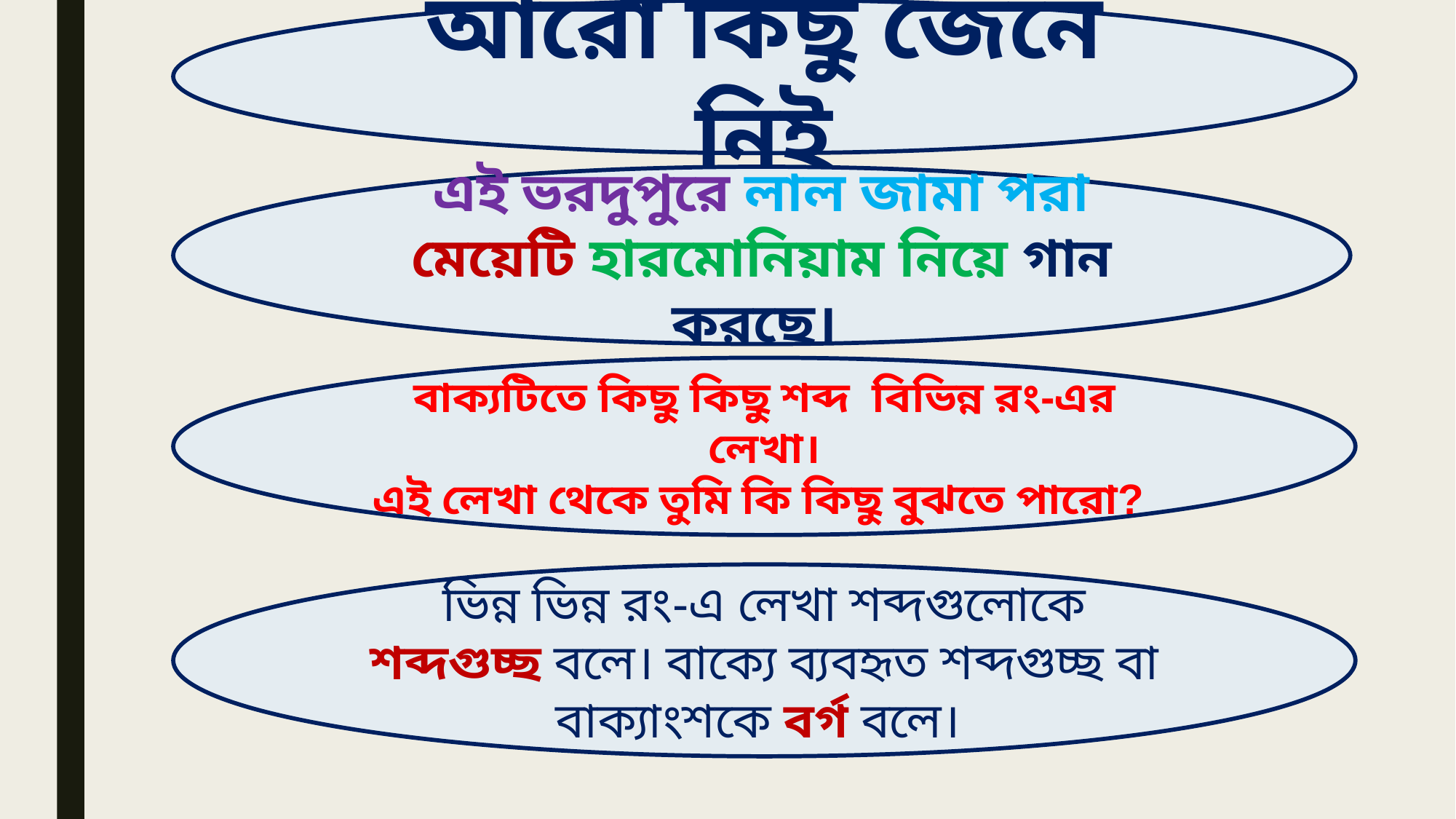

আরো কিছু জেনে নিই
এই ভরদুপুরে লাল জামা পরা মেয়েটি হারমোনিয়াম নিয়ে গান করছে।
বাক্যটিতে কিছু কিছু শব্দ  বিভিন্ন রং-এর লেখা।
এই লেখা থেকে তুমি কি কিছু বুঝতে পারো?
ভিন্ন ভিন্ন রং-এ লেখা শব্দগুলোকে শব্দগুচ্ছ বলে। বাক্যে ব্যবহৃত শব্দগুচ্ছ বা বাক্যাংশকে বর্গ বলে।